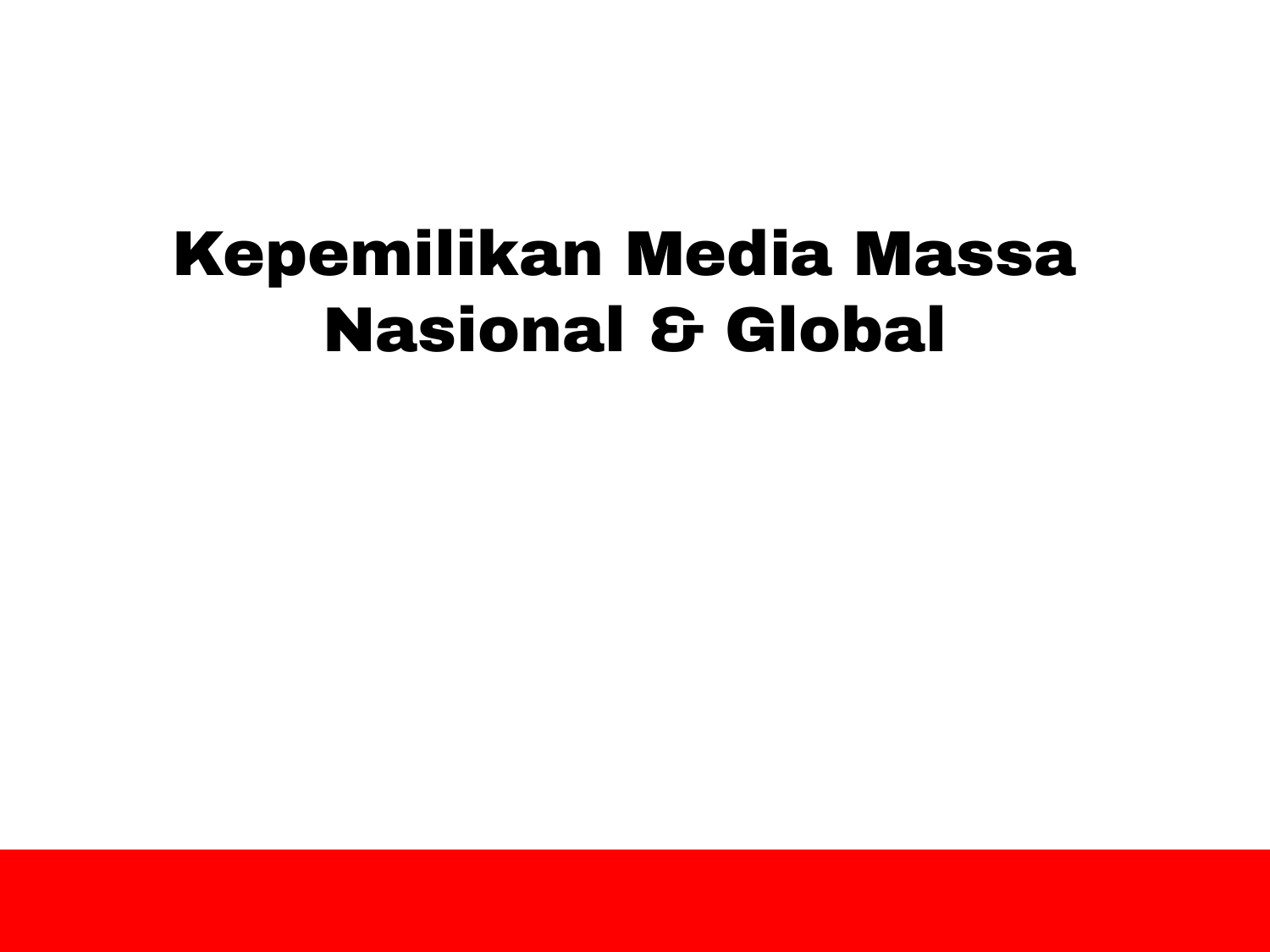

# Kepemilikan Media Massa Nasional & Global

1